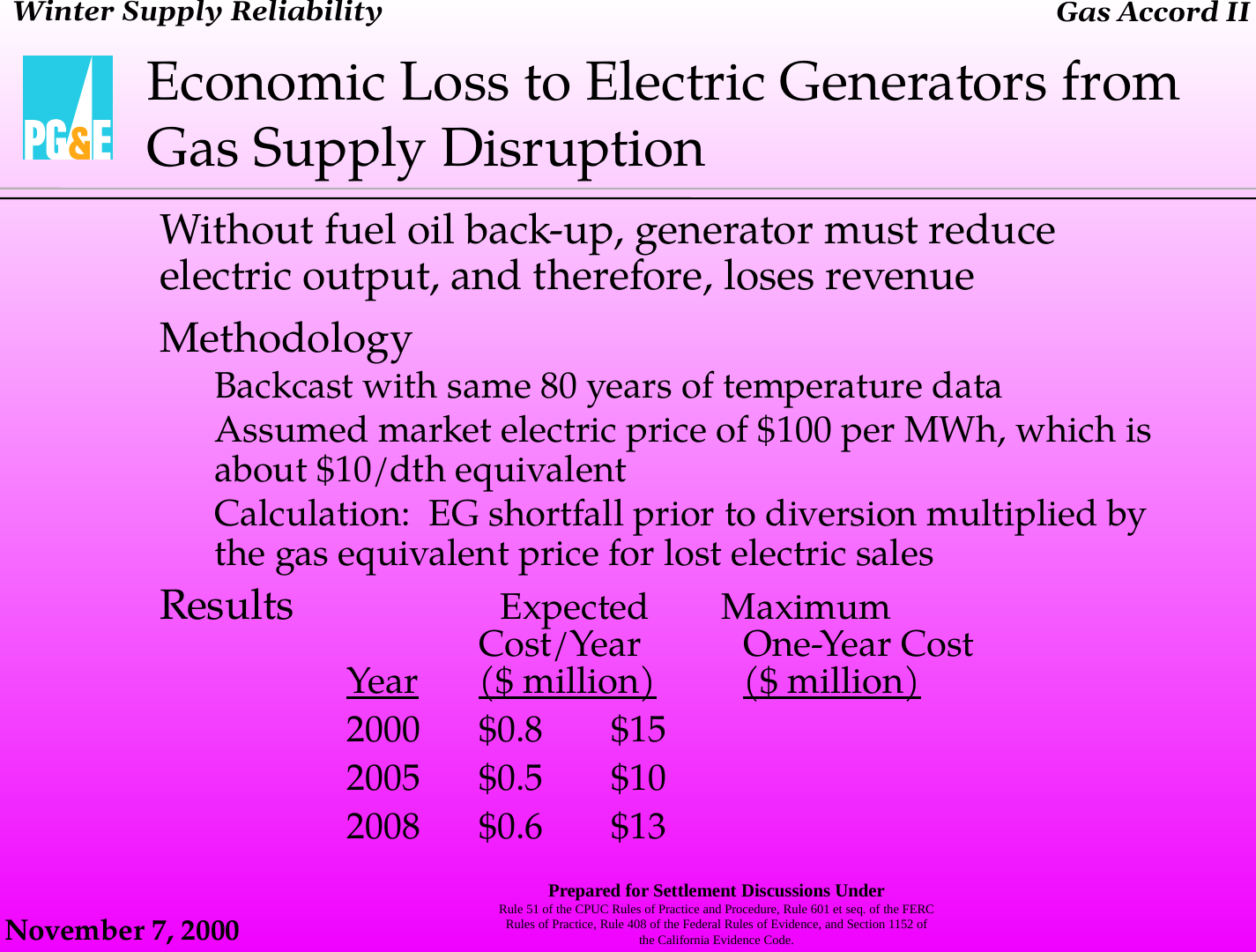

Economic Loss to Electric Generators from Gas Supply Disruption
Without fuel oil back-up, generator must reduce electric output, and therefore, loses revenue
Methodology
Backcast with same 80 years of temperature data
Assumed market electric price of $100 per MWh, which is about $10/dth equivalent
Calculation:  EG shortfall prior to diversion multiplied by the gas equivalent price for lost electric sales
Results		Expected	Maximum
	  		Cost/Year	One-Year Cost
 		Year	($ million)	($ million)
		2000	$0.8	$15
		2005	$0.5	$10
		2008	$0.6	$13